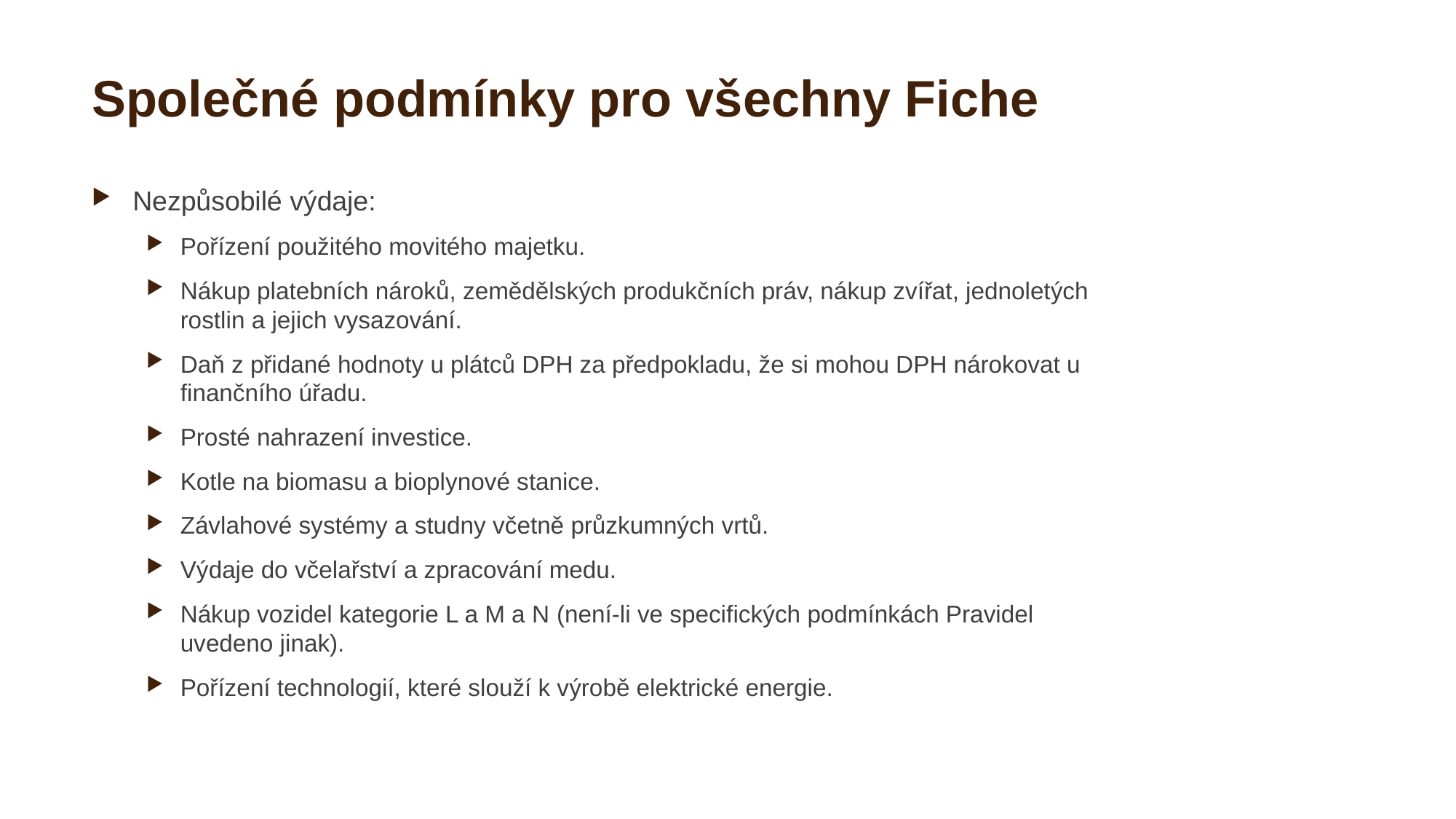

# Společné podmínky pro všechny Fiche
Nezpůsobilé výdaje:
Pořízení použitého movitého majetku.
Nákup platebních nároků, zemědělských produkčních práv, nákup zvířat, jednoletých rostlin a jejich vysazování.
Daň z přidané hodnoty u plátců DPH za předpokladu, že si mohou DPH nárokovat u finančního úřadu.
Prosté nahrazení investice.
Kotle na biomasu a bioplynové stanice.
Závlahové systémy a studny včetně průzkumných vrtů.
Výdaje do včelařství a zpracování medu.
Nákup vozidel kategorie L a M a N (není-li ve specifických podmínkách Pravidel uvedeno jinak).
Pořízení technologií, které slouží k výrobě elektrické energie.